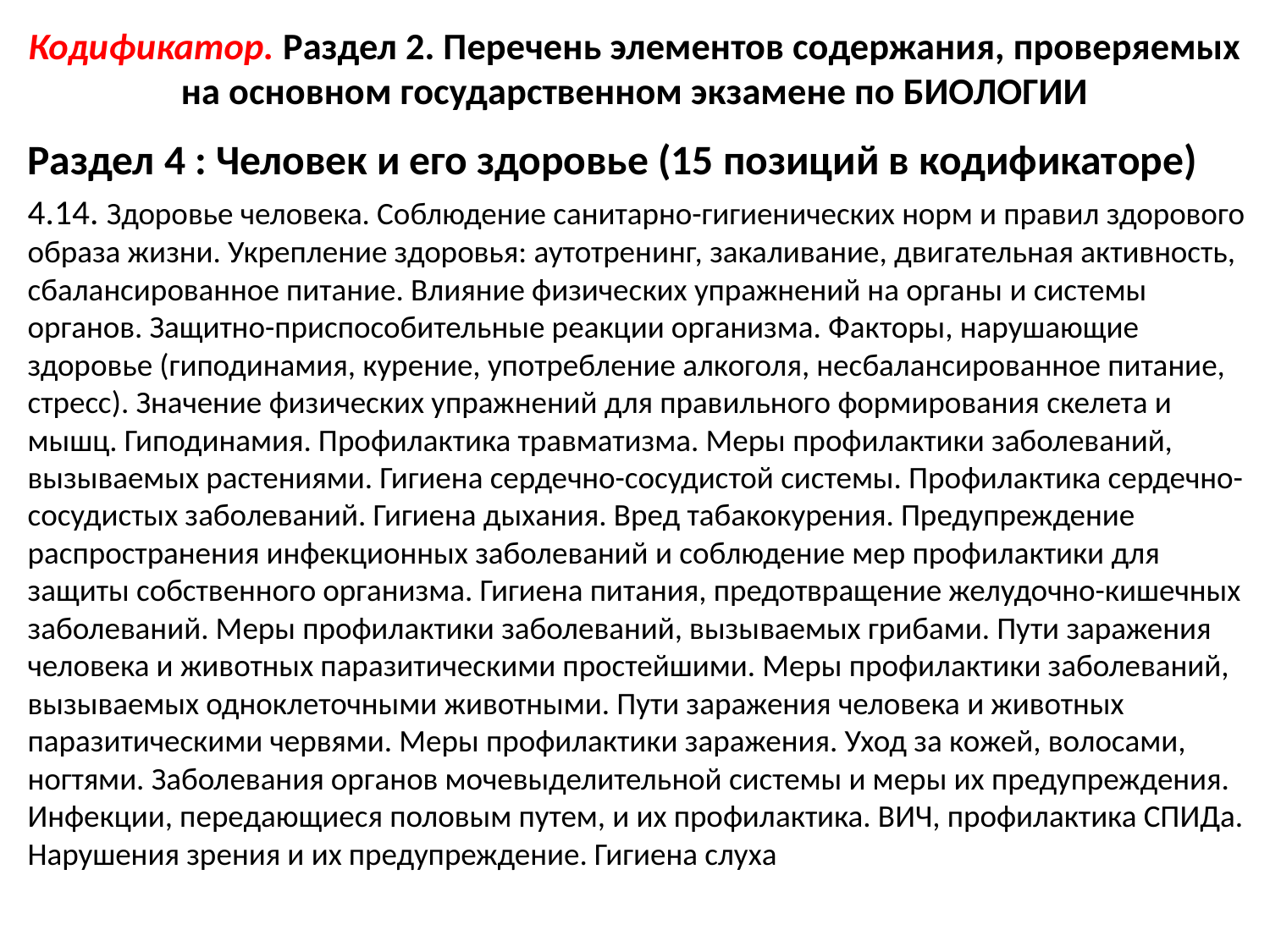

# Кодификатор. Раздел 2. Перечень элементов содержания, проверяемых на основном государственном экзамене по БИОЛОГИИ
Раздел 4 : Человек и его здоровье (15 позиций в кодификаторе)
4.14. Здоровье человека. Соблюдение санитарно-гигиенических норм и правил здорового образа жизни. Укрепление здоровья: аутотренинг, закаливание, двигательная активность, сбалансированное питание. Влияние физических упражнений на органы и системы органов. Защитно-приспособительные реакции организма. Факторы, нарушающие здоровье (гиподинамия, курение, употребление алкоголя, несбалансированное питание, стресс). Значение физических упражнений для правильного формирования скелета и мышц. Гиподинамия. Профилактика травматизма. Меры профилактики заболеваний, вызываемых растениями. Гигиена сердечно-сосудистой системы. Профилактика сердечно-сосудистых заболеваний. Гигиена дыхания. Вред табакокурения. Предупреждение распространения инфекционных заболеваний и соблюдение мер профилактики для защиты собственного организма. Гигиена питания, предотвращение желудочно-кишечных заболеваний. Меры профилактики заболеваний, вызываемых грибами. Пути заражения человека и животных паразитическими простейшими. Меры профилактики заболеваний, вызываемых одноклеточными животными. Пути заражения человека и животных паразитическими червями. Меры профилактики заражения. Уход за кожей, волосами, ногтями. Заболевания органов мочевыделительной системы и меры их предупреждения. Инфекции, передающиеся половым путем, и их профилактика. ВИЧ, профилактика СПИДа. Нарушения зрения и их предупреждение. Гигиена слуха